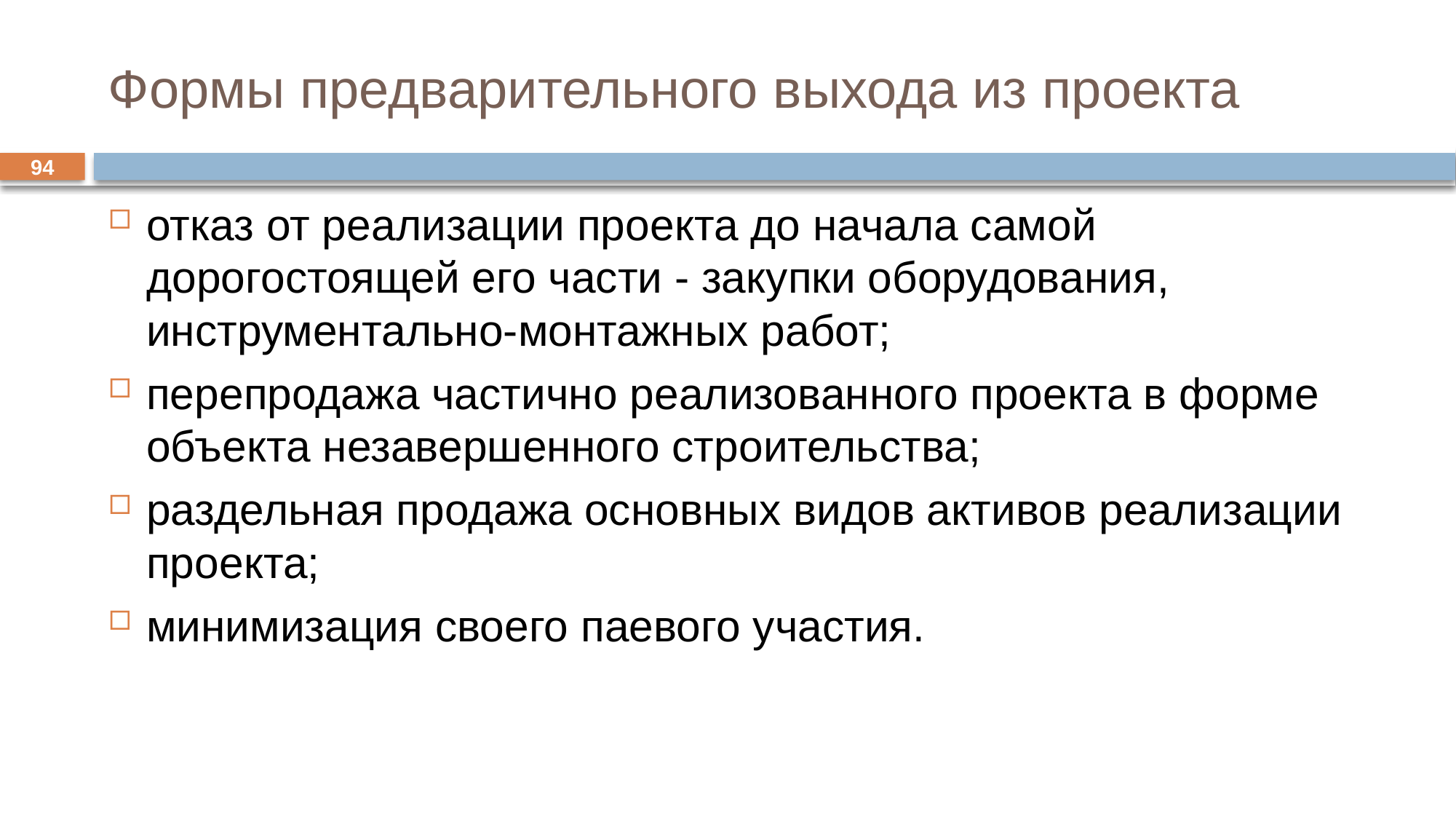

# Формы предварительного выхода из проекта
94
отказ от реализации проекта до начала самой дорогостоящей его части - закупки оборудования, инструментально-монтажных работ;
перепродажа частично реализованного проекта в форме объекта незавершенного строительства;
раздельная продажа основных видов активов реализации проекта;
минимизация своего паевого участия.